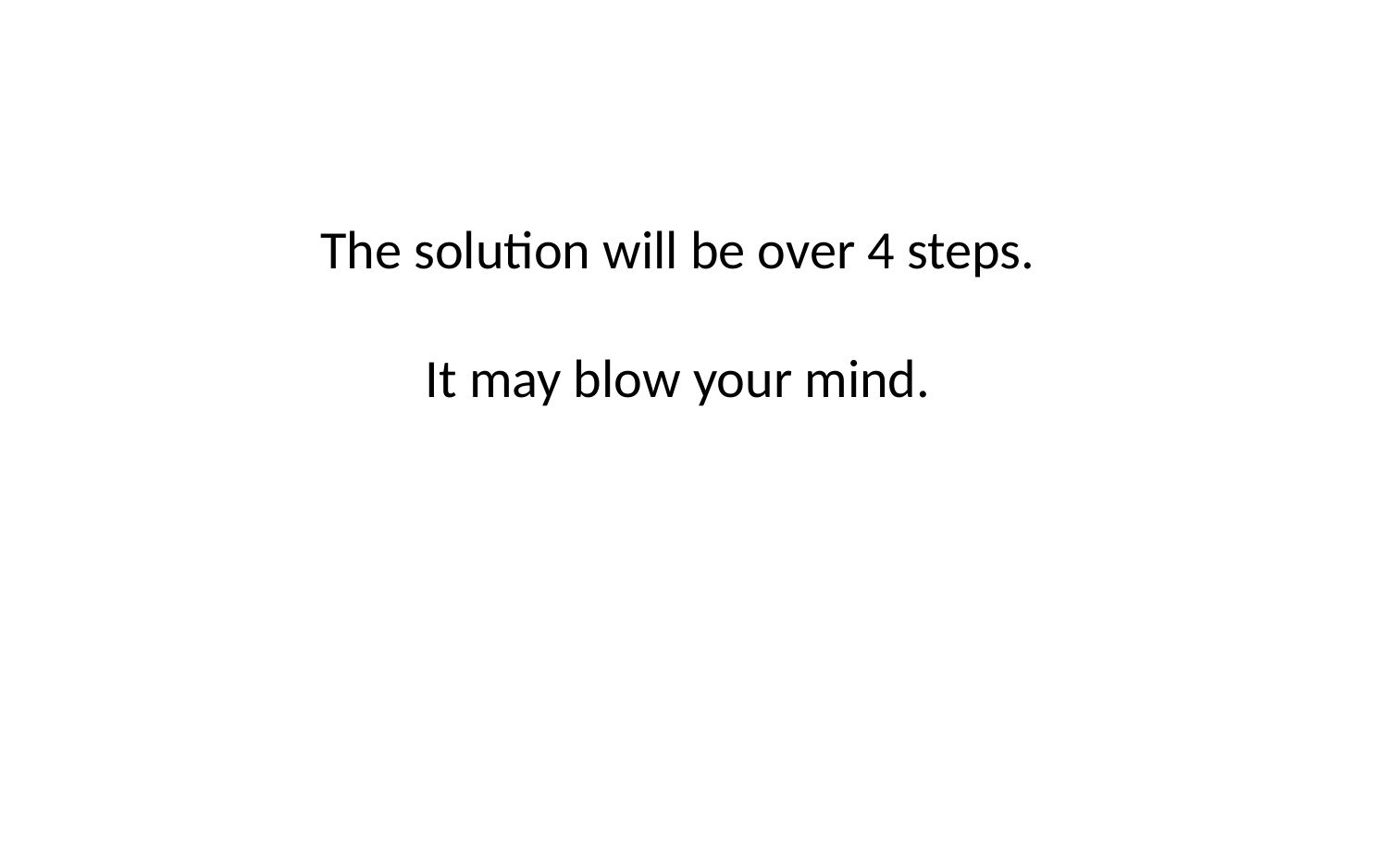

The solution will be over 4 steps.

It may blow your mind.